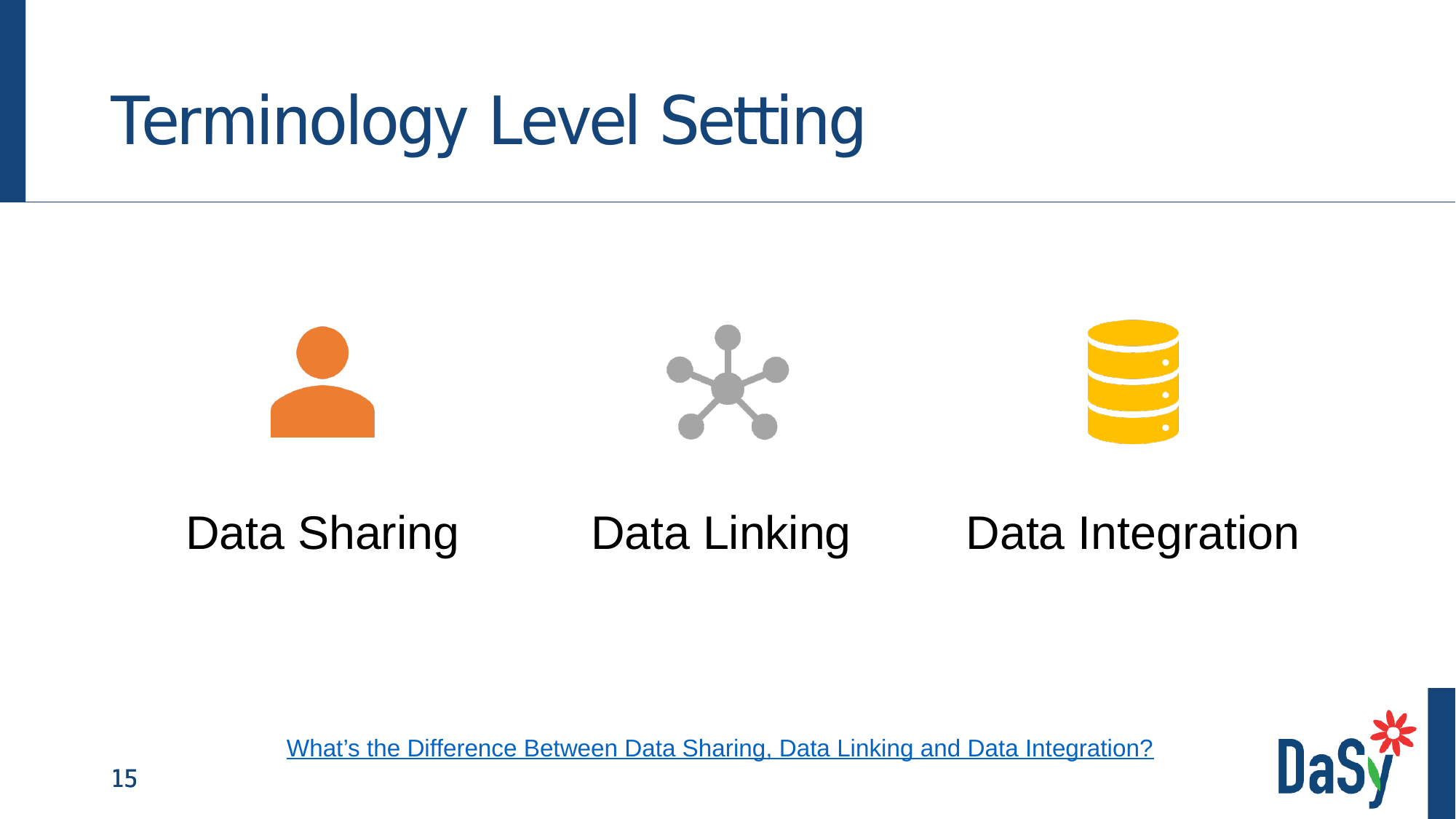

# Terminology Level Setting
Data Sharing
Data Linking
Data Integration
What’s the Difference Between Data Sharing, Data Linking and Data Integration?